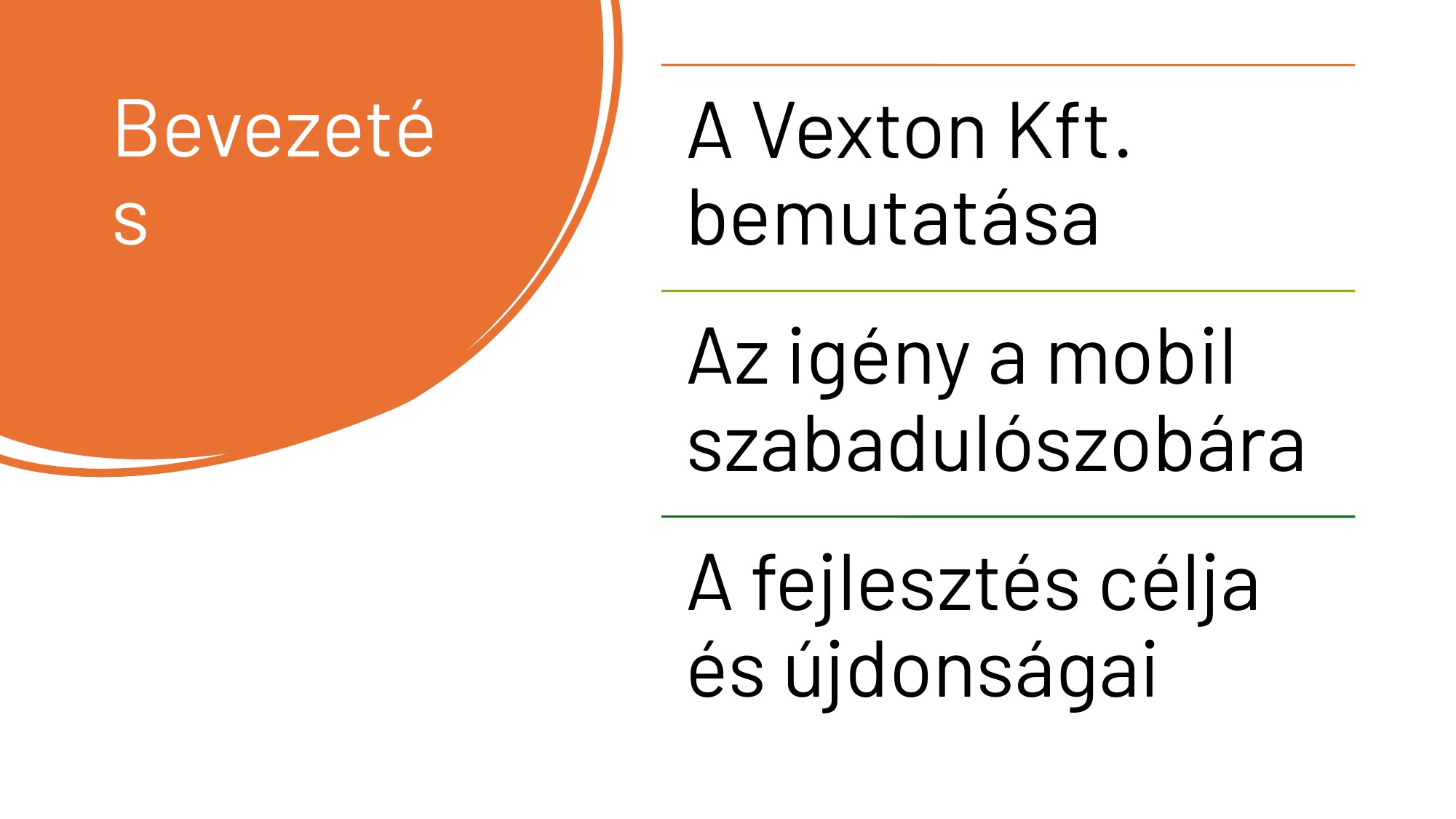

A Vexton Kft. bemutatása
Az igény a mobil szabadulószobára
A fejlesztés célja és újdonságai
# Bevezetés